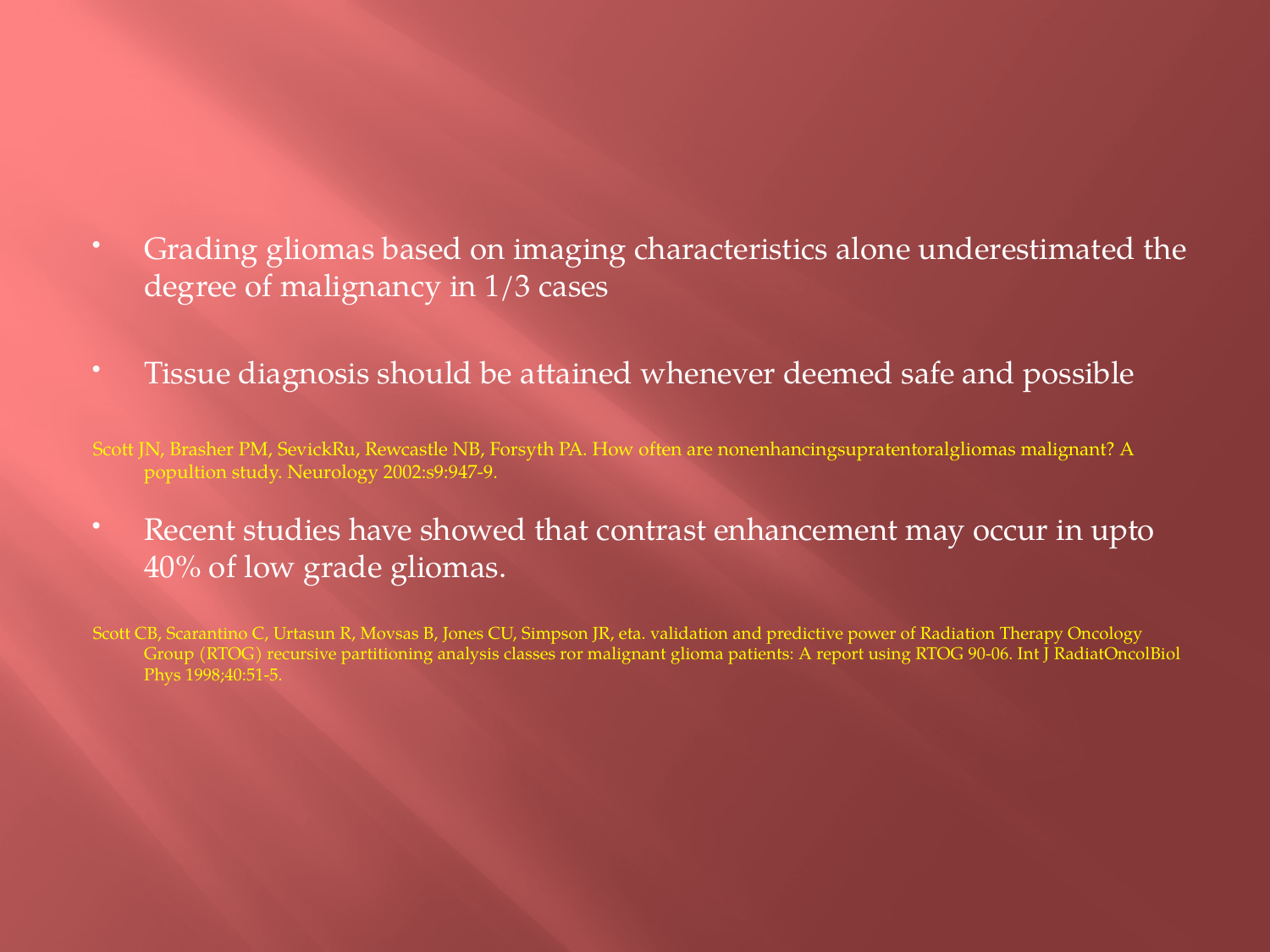

#
Grading gliomas based on imaging characteristics alone underestimated the degree of malignancy in 1/3 cases

Tissue diagnosis should be attained whenever deemed safe and possible

Scott JN, Brasher PM, SevickRu, Rewcastle NB, Forsyth PA. How often are nonenhancingsupratentoralgliomas malignant? A popultion study. Neurology 2002:s9:947-9.
Recent studies have showed that contrast enhancement may occur in upto 40% of low grade gliomas.

Scott CB, Scarantino C, Urtasun R, Movsas B, Jones CU, Simpson JR, eta. validation and predictive power of Radiation Therapy Oncology Group (RTOG) recursive partitioning analysis classes ror malignant glioma patients: A report using RTOG 90-06. Int J RadiatOncolBiol Phys 1998;40:51-5.